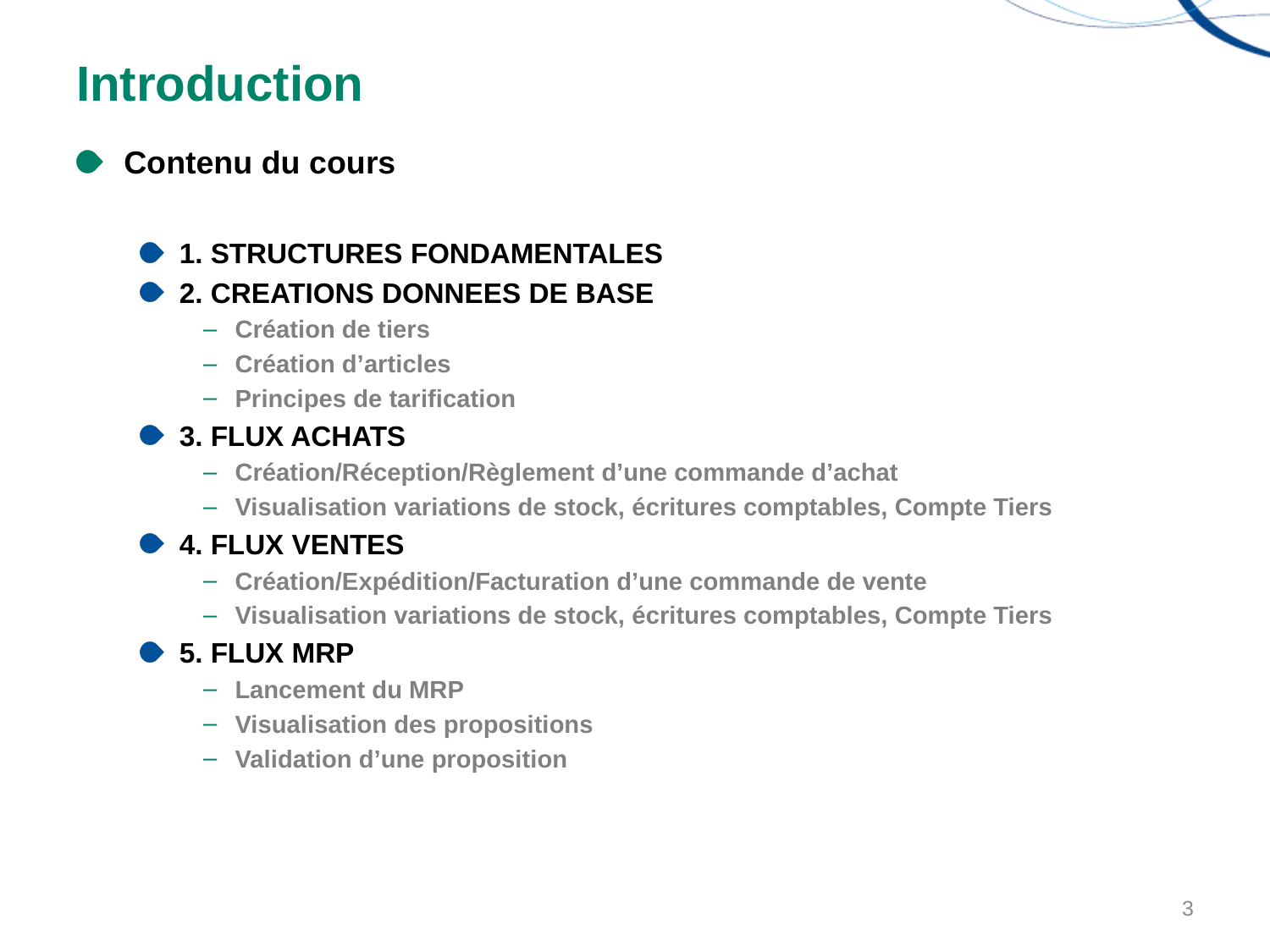

# Introduction
Contenu du cours

1. STRUCTURES FONDAMENTALES
2. CREATIONS DONNEES DE BASE
Création de tiers
Création d’articles
Principes de tarification
3. FLUX ACHATS
Création/Réception/Règlement d’une commande d’achat
Visualisation variations de stock, écritures comptables, Compte Tiers
4. FLUX VENTES
Création/Expédition/Facturation d’une commande de vente
Visualisation variations de stock, écritures comptables, Compte Tiers
5. FLUX MRP
Lancement du MRP
Visualisation des propositions
Validation d’une proposition

3